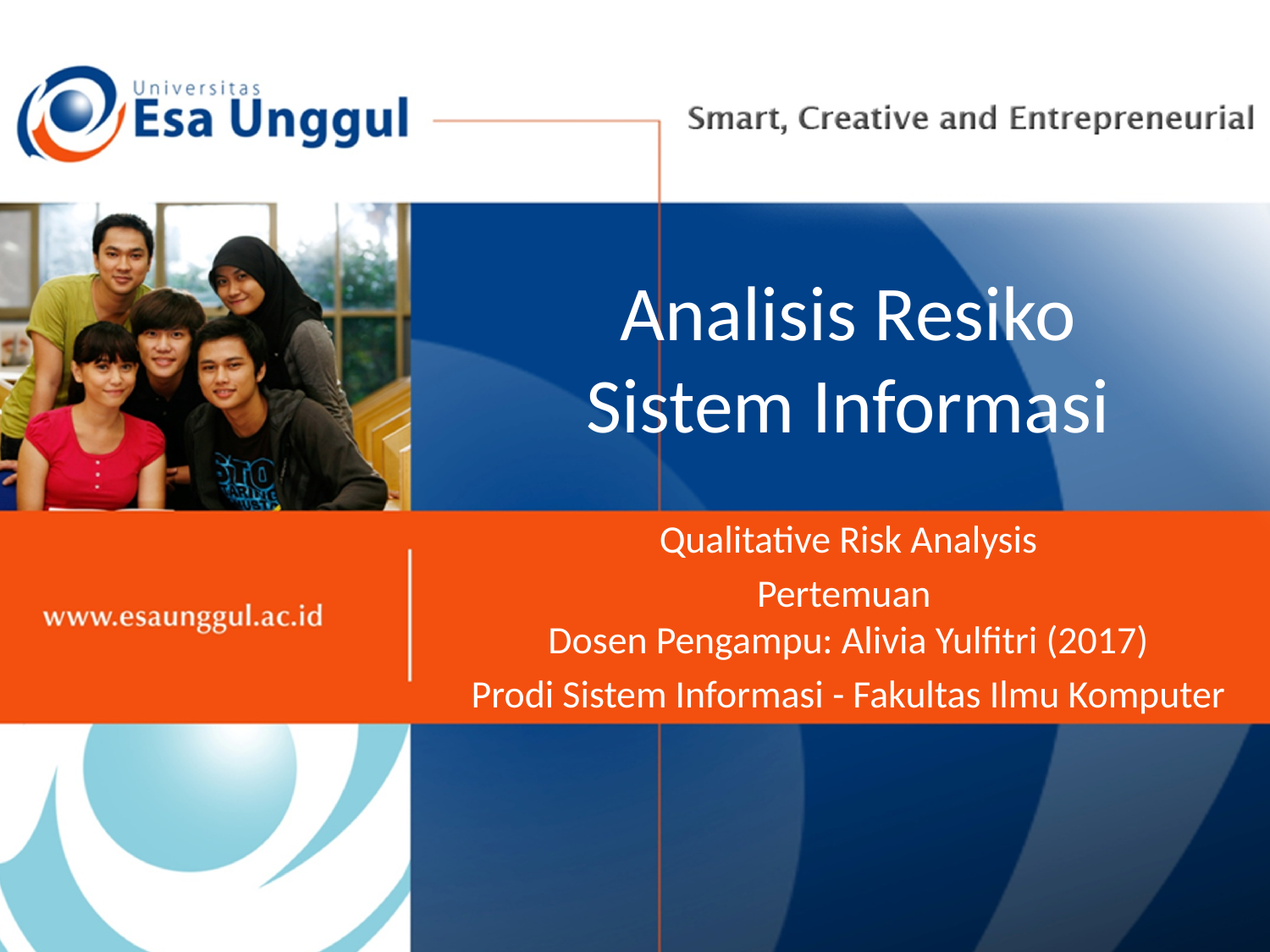

# Analisis Resiko Sistem Informasi
Qualitative Risk Analysis
Pertemuan
Dosen Pengampu: Alivia Yulfitri (2017)
Prodi Sistem Informasi - Fakultas Ilmu Komputer